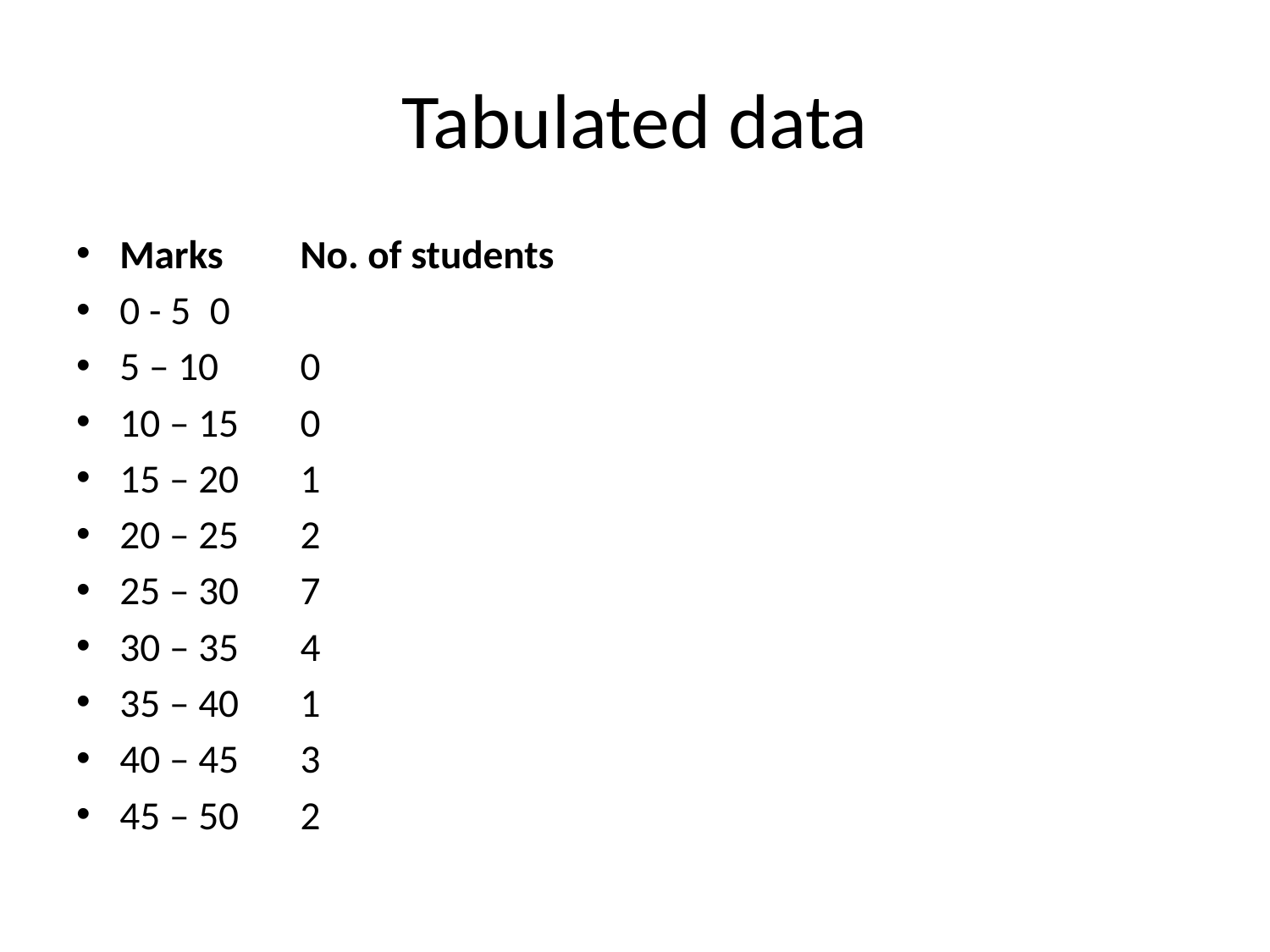

# Tabulated data
Marks 	No. of students
0 - 5 	0
5 – 10 	0
10 – 15 	0
15 – 20 	1
20 – 25 	2
25 – 30 	7
30 – 35 	4
35 – 40 	1
40 – 45 	3
45 – 50 	2